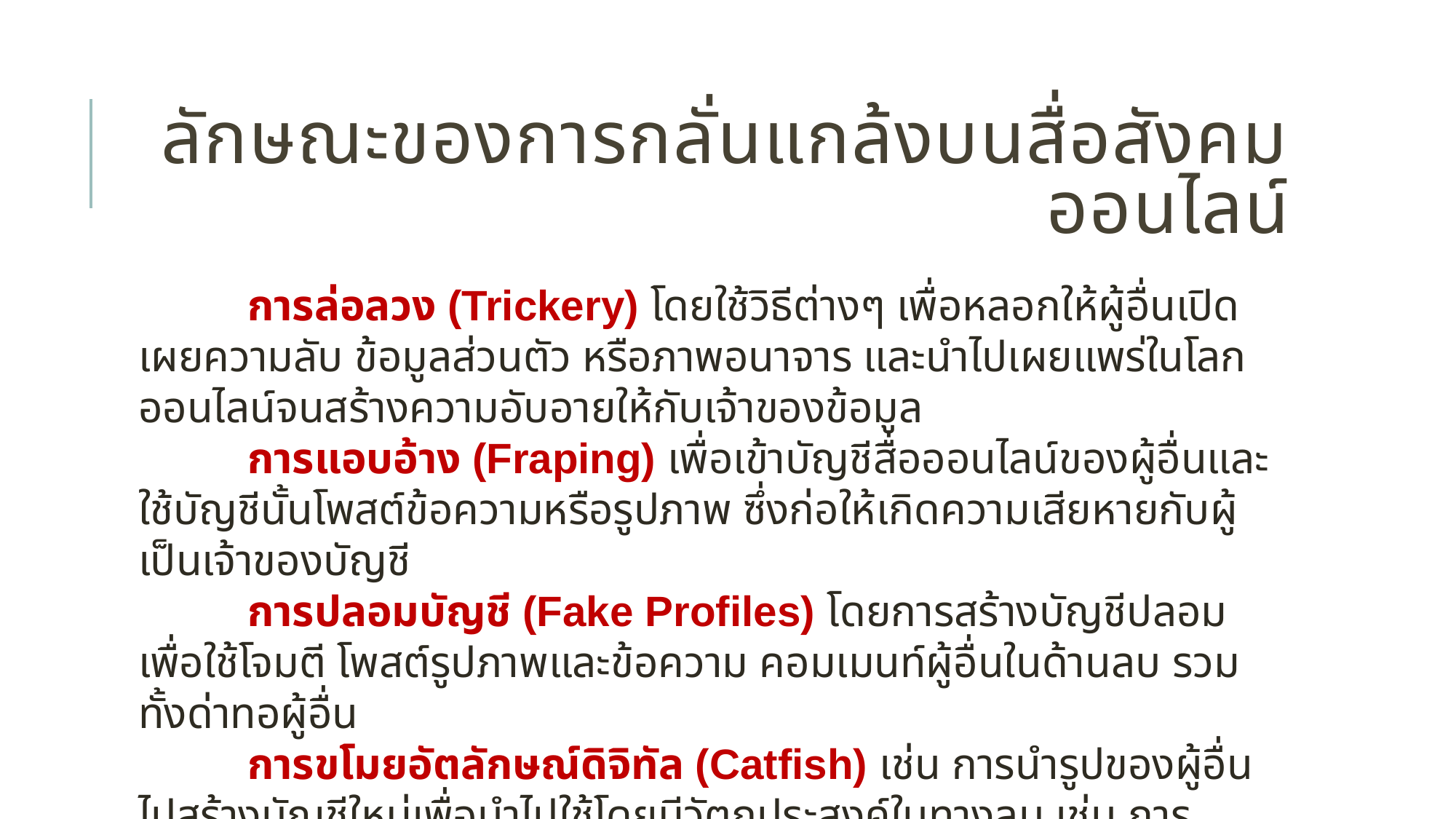

ลักษณะของการกลั่นแกล้งบนสื่อสังคมออนไลน์
	การล่อลวง (Trickery) โดยใช้วิธีต่างๆ เพื่อหลอกให้ผู้อื่นเปิดเผยความลับ ข้อมูลส่วนตัว หรือภาพอนาจาร และนำไปเผยแพร่ในโลกออนไลน์จนสร้างความอับอายให้กับเจ้าของข้อมูล
	การแอบอ้าง (Fraping) เพื่อเข้าบัญชีสื่อออนไลน์ของผู้อื่นและใช้บัญชีนั้นโพสต์ข้อความหรือรูปภาพ ซึ่งก่อให้เกิดความเสียหายกับผู้เป็นเจ้าของบัญชี
	การปลอมบัญชี (Fake Profiles) โดยการสร้างบัญชีปลอม เพื่อใช้โจมตี โพสต์รูปภาพและข้อความ คอมเมนท์ผู้อื่นในด้านลบ รวมทั้งด่าทอผู้อื่น
	การขโมยอัตลักษณ์ดิจิทัล (Catfish) เช่น การนำรูปของผู้อื่นไปสร้างบัญชีใหม่เพื่อนำไปใช้โดยมีวัตถุประสงค์ในทางลบ เช่น การหลอกยืมเงิน การหลอกลวงเพื่อสานความสัมพันธ์ ตลอดจนการแกล้งผู้อื่นต่อจนสร้างความเสียหายให้แก่เจ้าของอัตลักษณ์